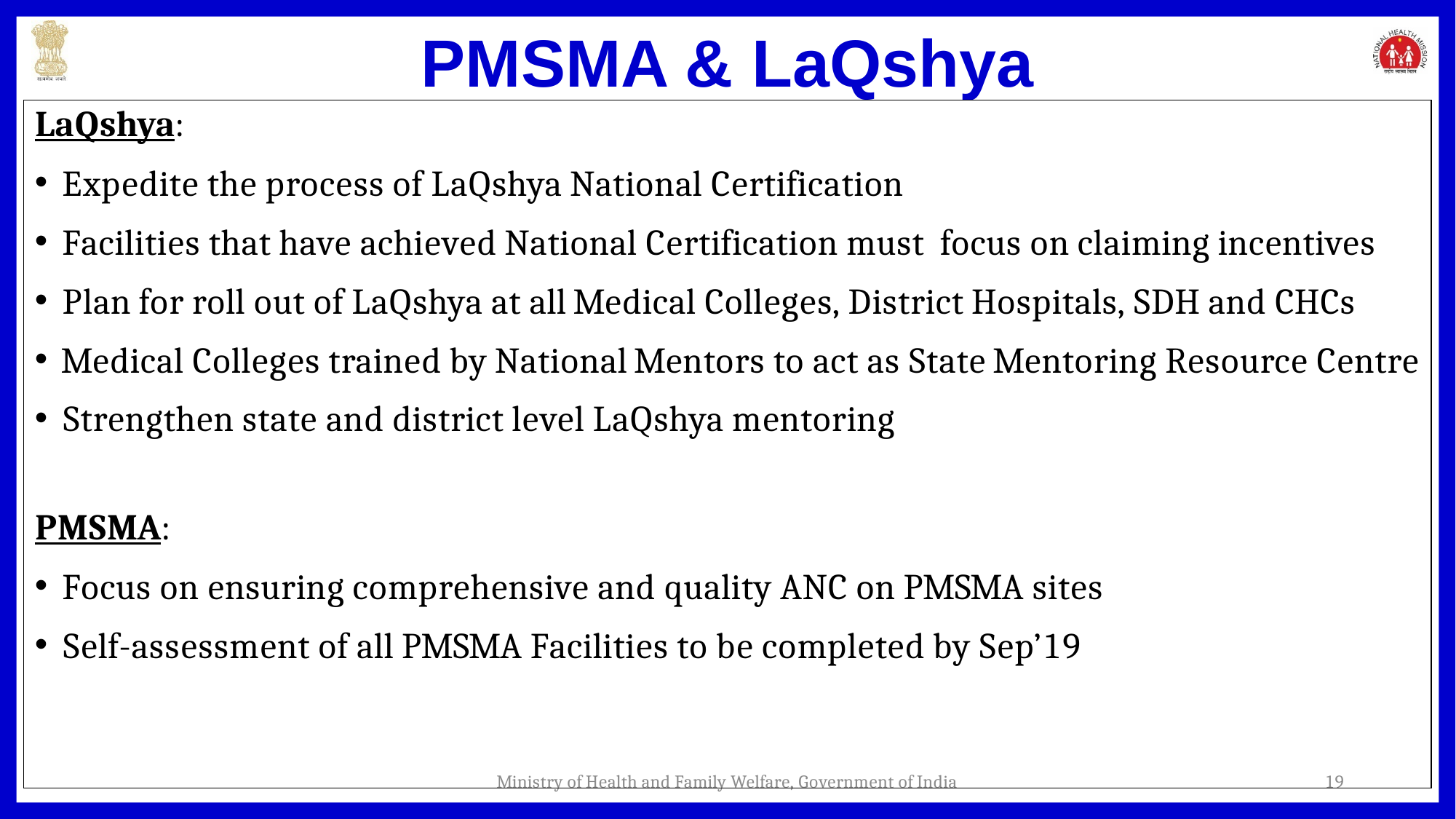

# PMSMA & LaQshya
LaQshya:
Expedite the process of LaQshya National Certification
Facilities that have achieved National Certification must  focus on claiming incentives
Plan for roll out of LaQshya at all Medical Colleges, District Hospitals, SDH and CHCs
Medical Colleges trained by National Mentors to act as State Mentoring Resource Centre
Strengthen state and district level LaQshya mentoring

PMSMA:
Focus on ensuring comprehensive and quality ANC on PMSMA sites
Self-assessment of all PMSMA Facilities to be completed by Sep’19
Ministry of Health and Family Welfare, Government of India
19